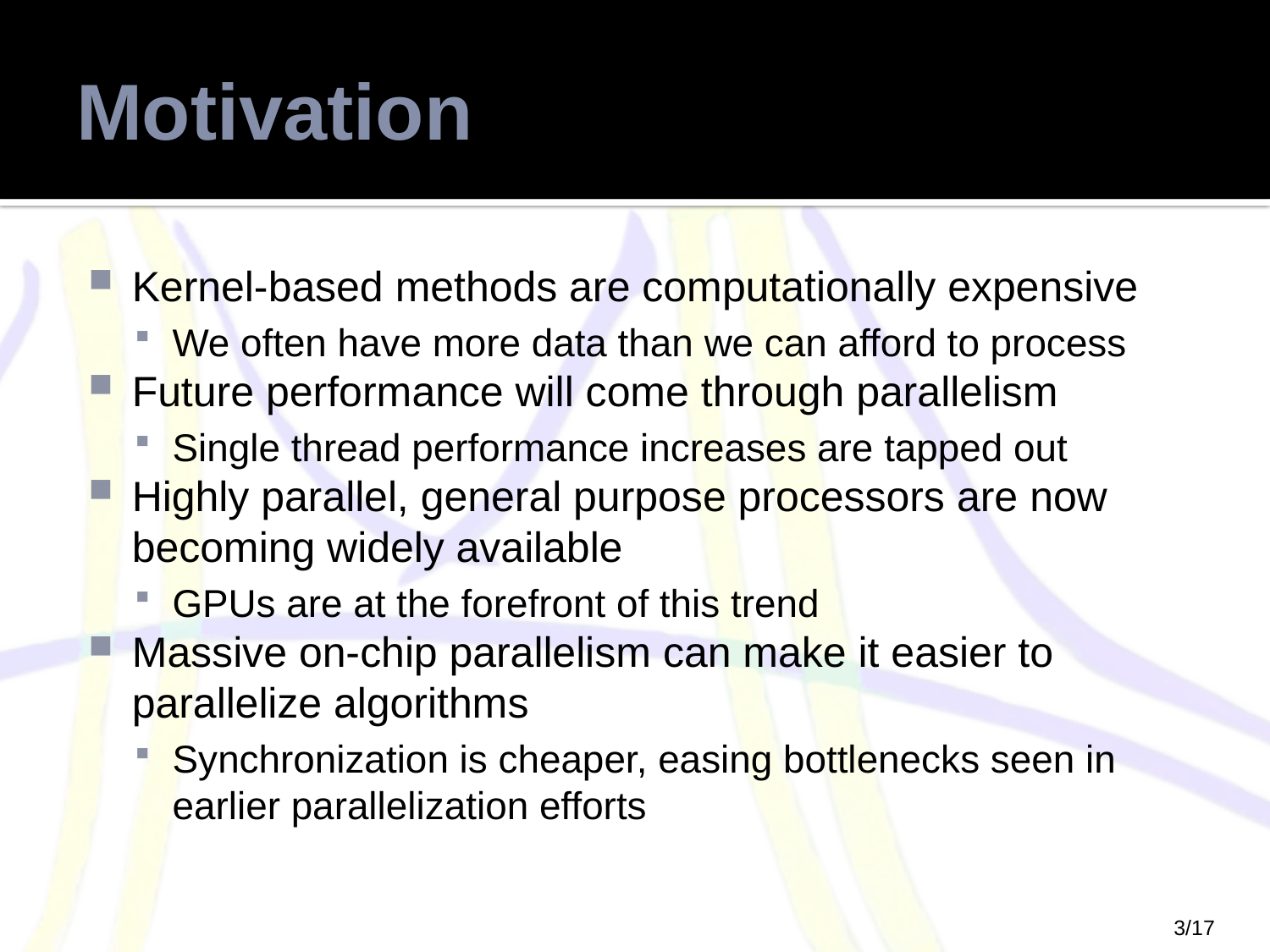

# Motivation
Kernel-based methods are computationally expensive
We often have more data than we can afford to process
Future performance will come through parallelism
Single thread performance increases are tapped out
Highly parallel, general purpose processors are now becoming widely available
GPUs are at the forefront of this trend
Massive on-chip parallelism can make it easier to parallelize algorithms
Synchronization is cheaper, easing bottlenecks seen in earlier parallelization efforts